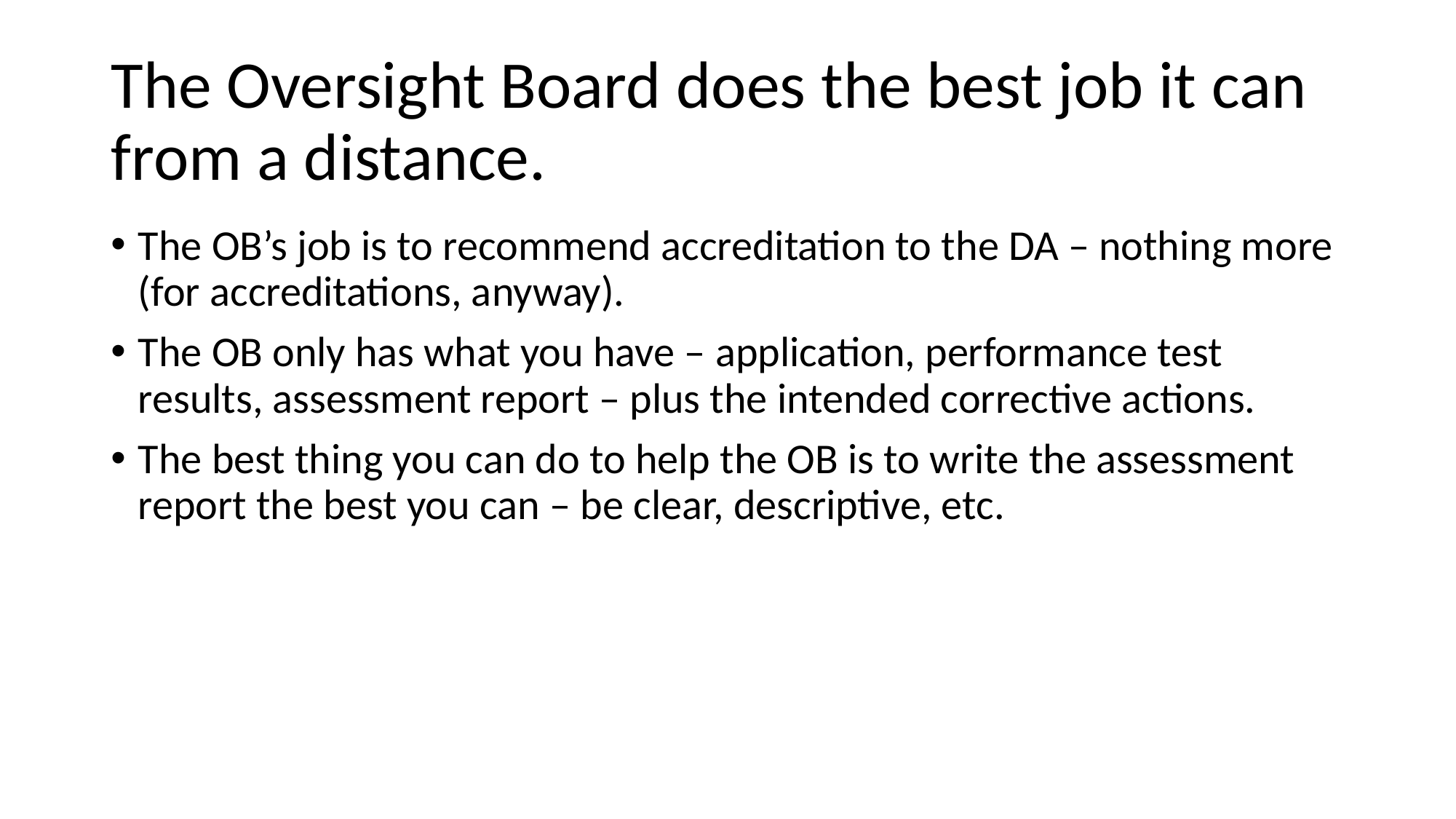

# The Oversight Board does the best job it can from a distance.
The OB’s job is to recommend accreditation to the DA – nothing more (for accreditations, anyway).
The OB only has what you have – application, performance test results, assessment report – plus the intended corrective actions.
The best thing you can do to help the OB is to write the assessment report the best you can – be clear, descriptive, etc.